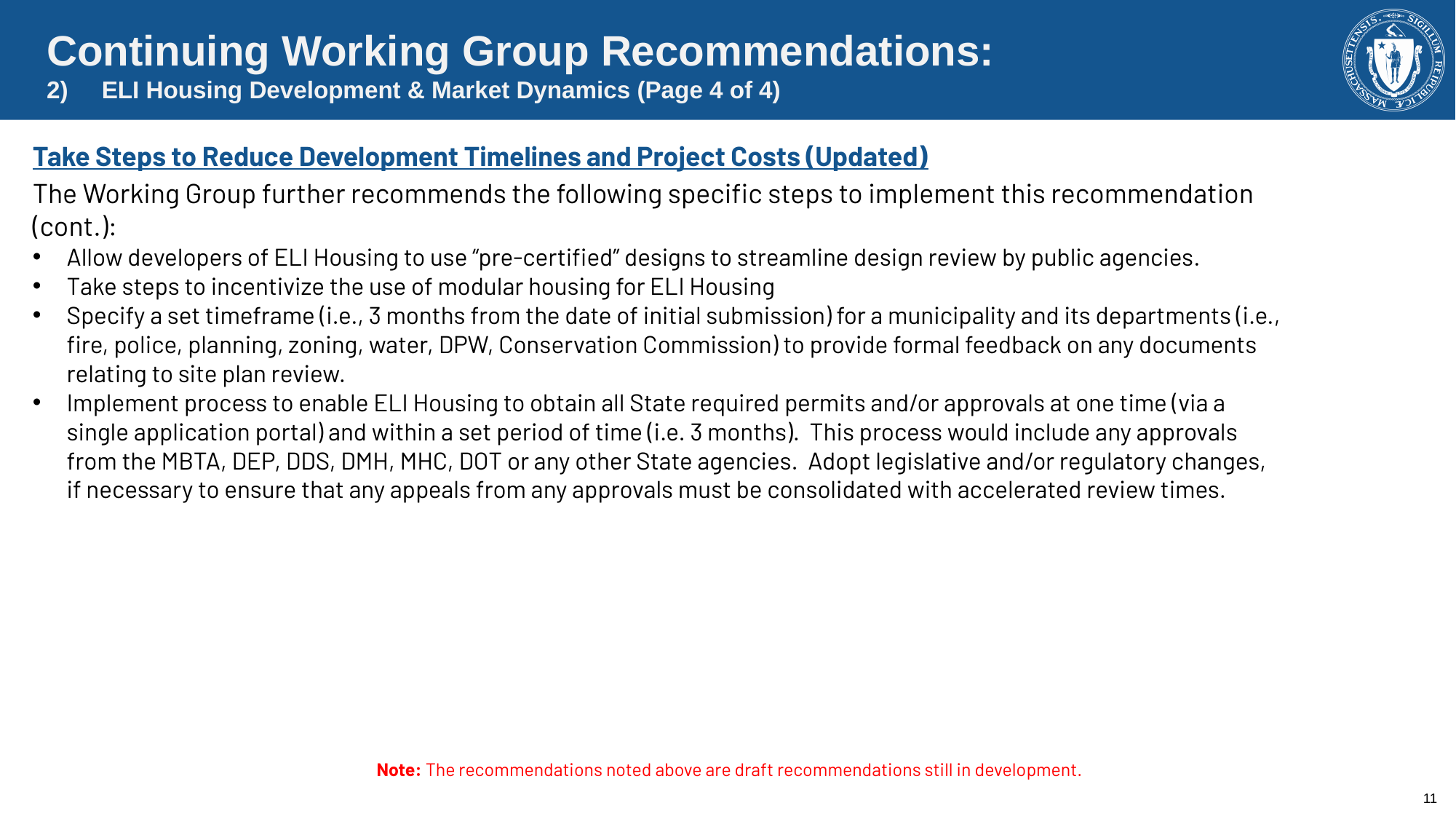

Continuing Working Group Recommendations:
2)     ELI Housing Development & Market Dynamics (Page 4 of 4)
Take Steps to Reduce Development Timelines and Project Costs (Updated)​
The Working Group further recommends the following specific steps to implement this recommendation (cont.):
Allow developers of ELI Housing to use “pre-certified” designs to streamline design review by public agencies.
Take steps to incentivize the use of modular housing for ELI Housing
Specify a set timeframe (i.e., 3 months from the date of initial submission) for a municipality and its departments (i.e., fire, police, planning, zoning, water, DPW, Conservation Commission) to provide formal feedback on any documents relating to site plan review.
Implement process to enable ELI Housing to obtain all State required permits and/or approvals at one time (via a single application portal) and within a set period of time (i.e. 3 months).  This process would include any approvals from the MBTA, DEP, DDS, DMH, MHC, DOT or any other State agencies.  Adopt legislative and/or regulatory changes, if necessary to ensure that any appeals from any approvals must be consolidated with accelerated review times.

Note: The recommendations noted above are draft recommendations still in development.